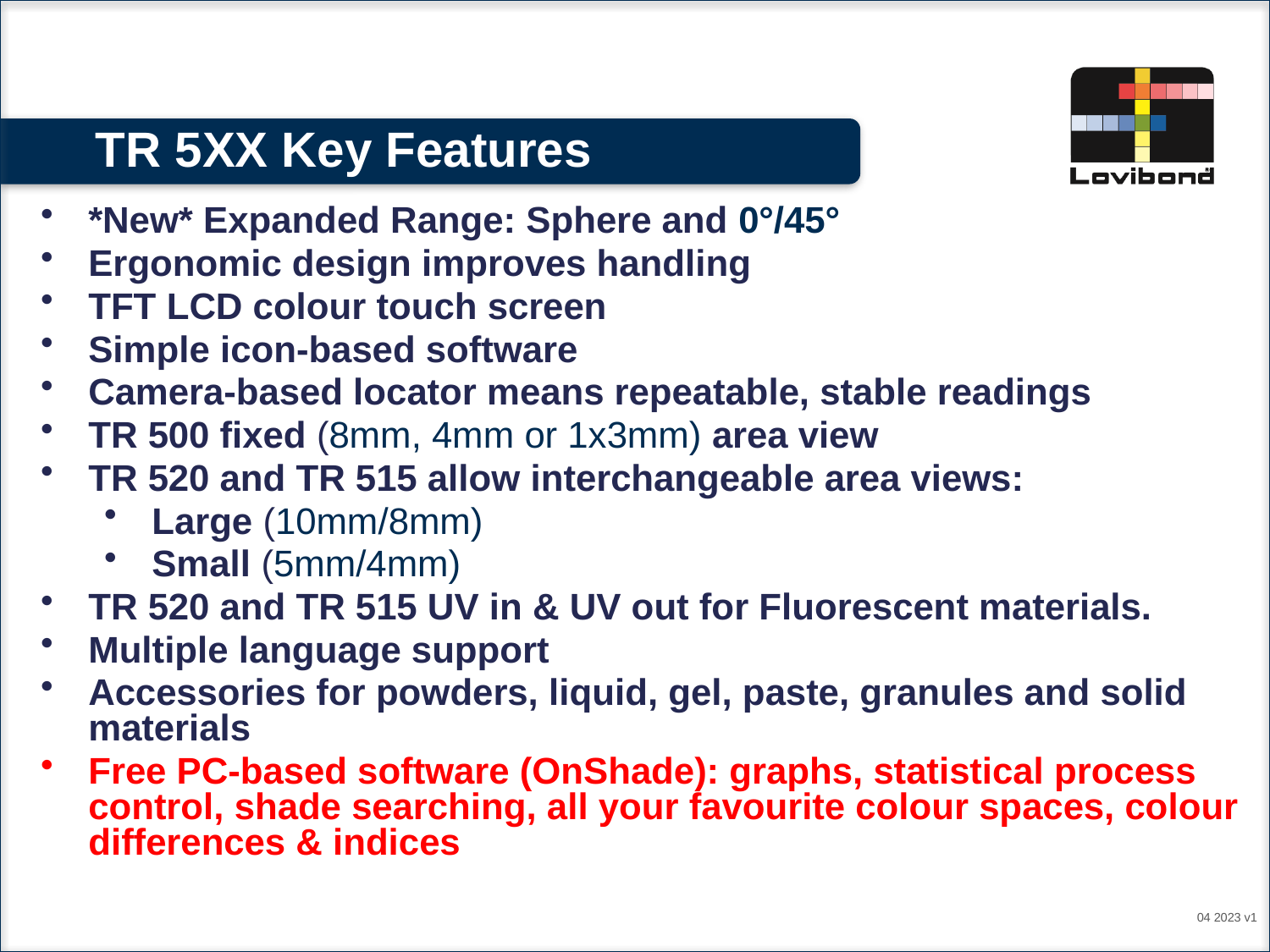

# TR 5XX Key Features
*New* Expanded Range: Sphere and 0°/45°
Ergonomic design improves handling
TFT LCD colour touch screen
Simple icon-based software
Camera-based locator means repeatable, stable readings
TR 500 fixed (8mm, 4mm or 1x3mm) area view
TR 520 and TR 515 allow interchangeable area views:
Large (10mm/8mm)
Small (5mm/4mm)
TR 520 and TR 515 UV in & UV out for Fluorescent materials.
Multiple language support
Accessories for powders, liquid, gel, paste, granules and solid materials
Free PC-based software (OnShade): graphs, statistical process control, shade searching, all your favourite colour spaces, colour differences & indices
04 2023 v1